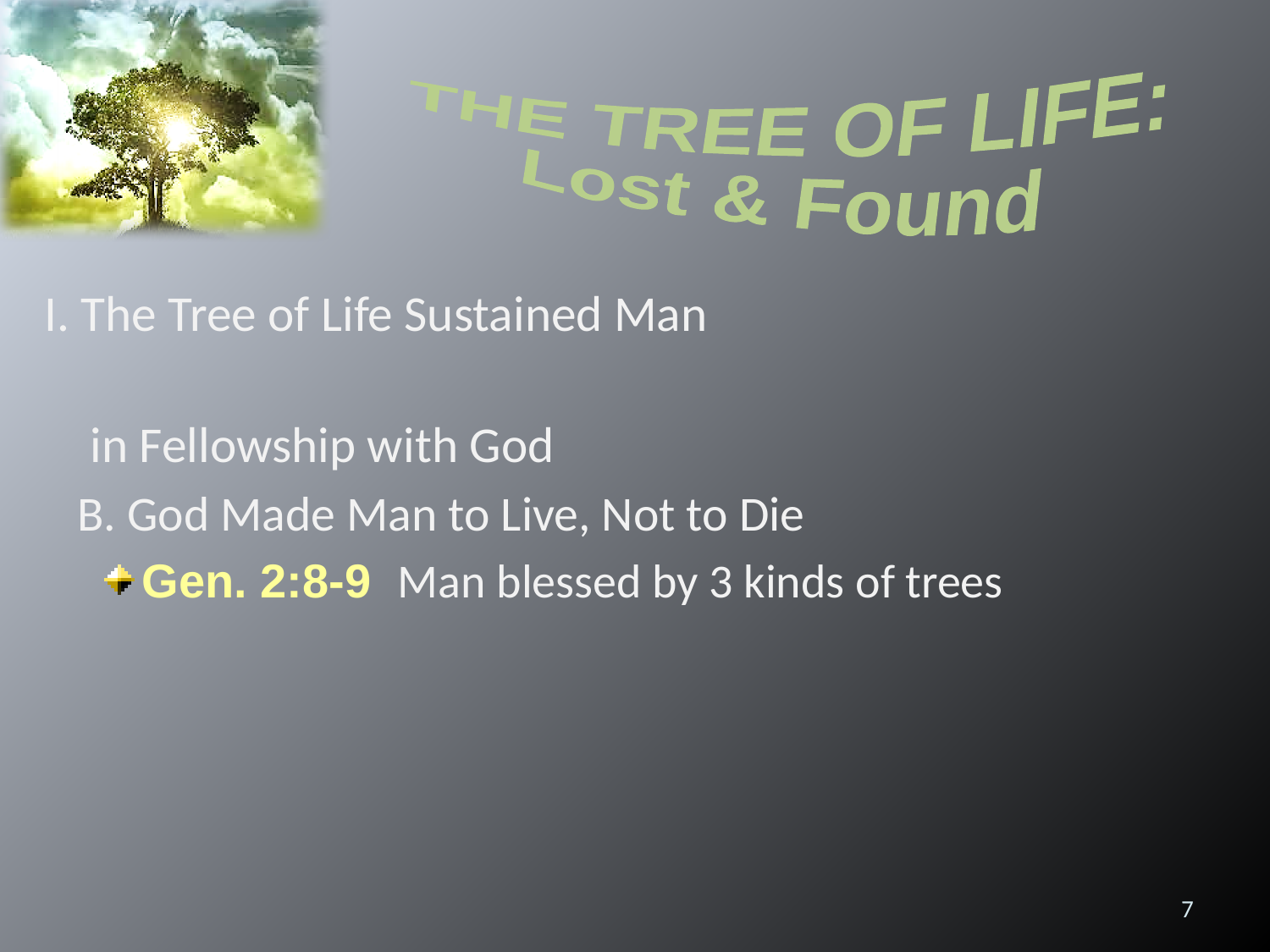

THE TREE OF LIFE:
Lost & Found
I. The Tree of Life Sustained Man
    in Fellowship with God
   B. God Made Man to Live, Not to Die
 Gen. 2:8-9  Man blessed by 3 kinds of trees
7